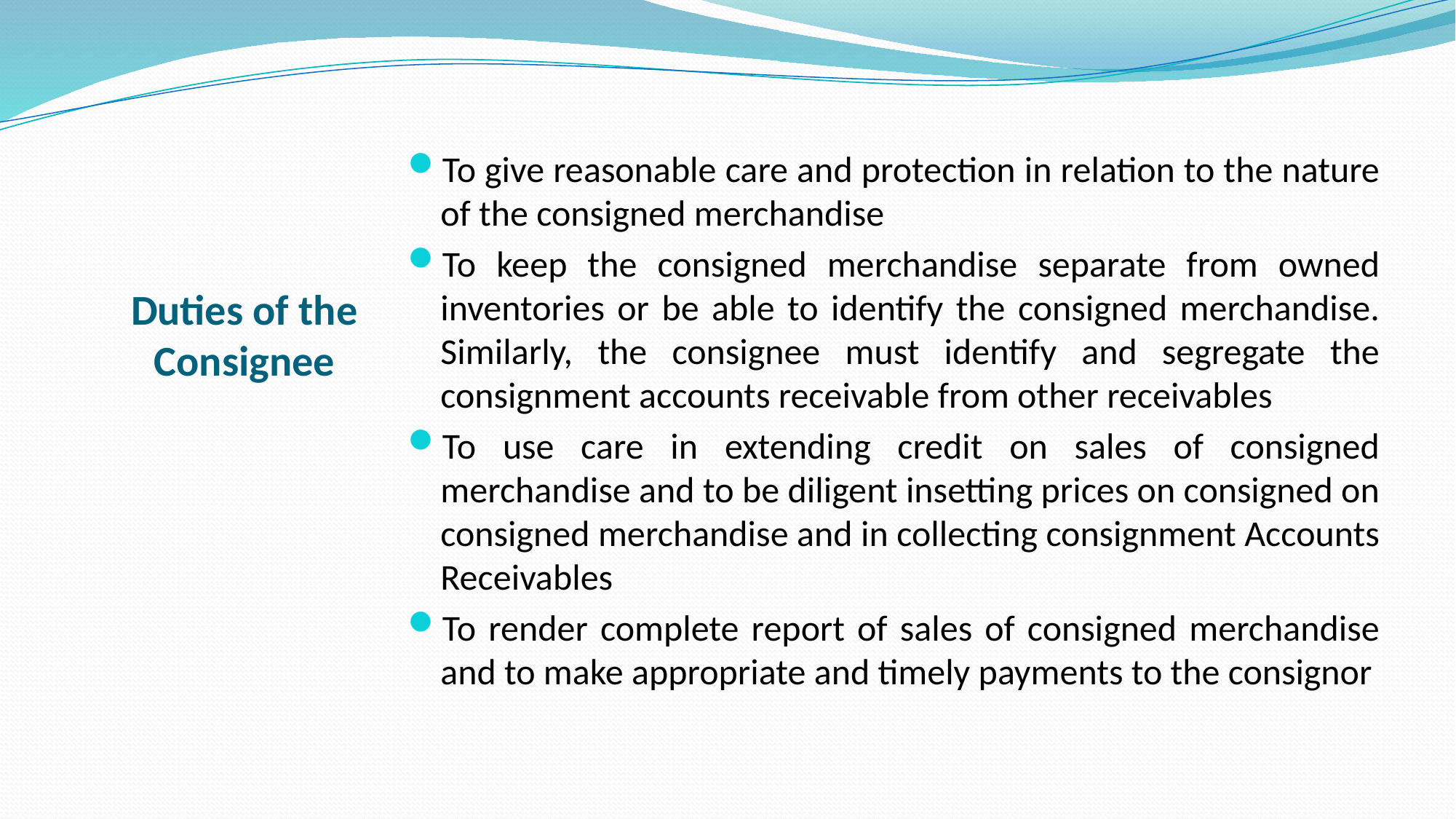

To give reasonable care and protection in relation to the nature of the consigned merchandise
To keep the consigned merchandise separate from owned inventories or be able to identify the consigned merchandise. Similarly, the consignee must identify and segregate the consignment accounts receivable from other receivables
To use care in extending credit on sales of consigned merchandise and to be diligent insetting prices on consigned on consigned merchandise and in collecting consignment Accounts Receivables
To render complete report of sales of consigned merchandise and to make appropriate and timely payments to the consignor

# Duties of the Consignee